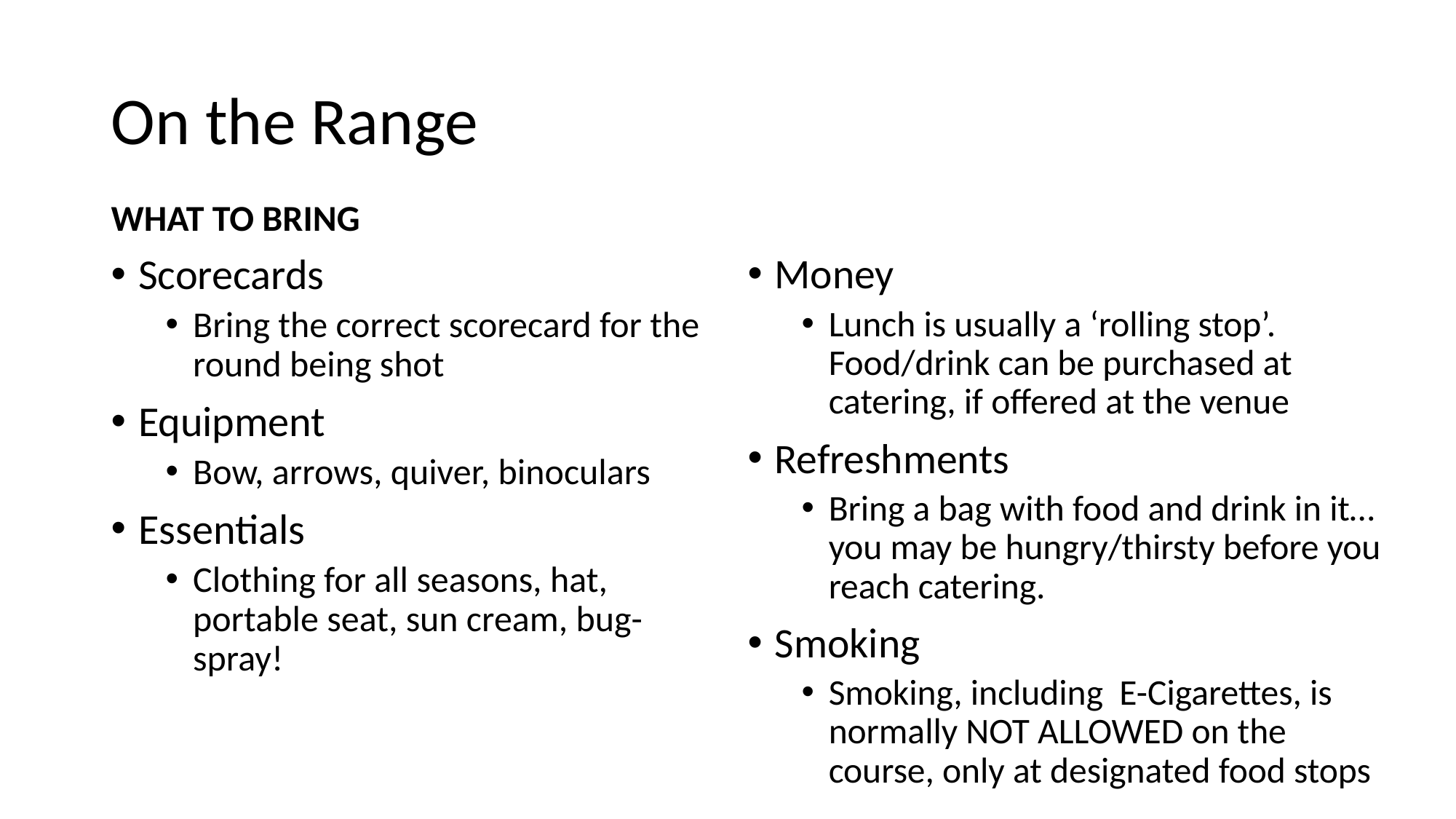

# On the Range
WHAT TO BRING

Scorecards
Bring the correct scorecard for the round being shot
Equipment
Bow, arrows, quiver, binoculars
Essentials
Clothing for all seasons, hat, portable seat, sun cream, bug-spray!

Money
Lunch is usually a ‘rolling stop’. Food/drink can be purchased at catering, if offered at the venue
Refreshments
Bring a bag with food and drink in it… you may be hungry/thirsty before you reach catering.
Smoking
Smoking, including  E-Cigarettes, is normally NOT ALLOWED on the course, only at designated food stops